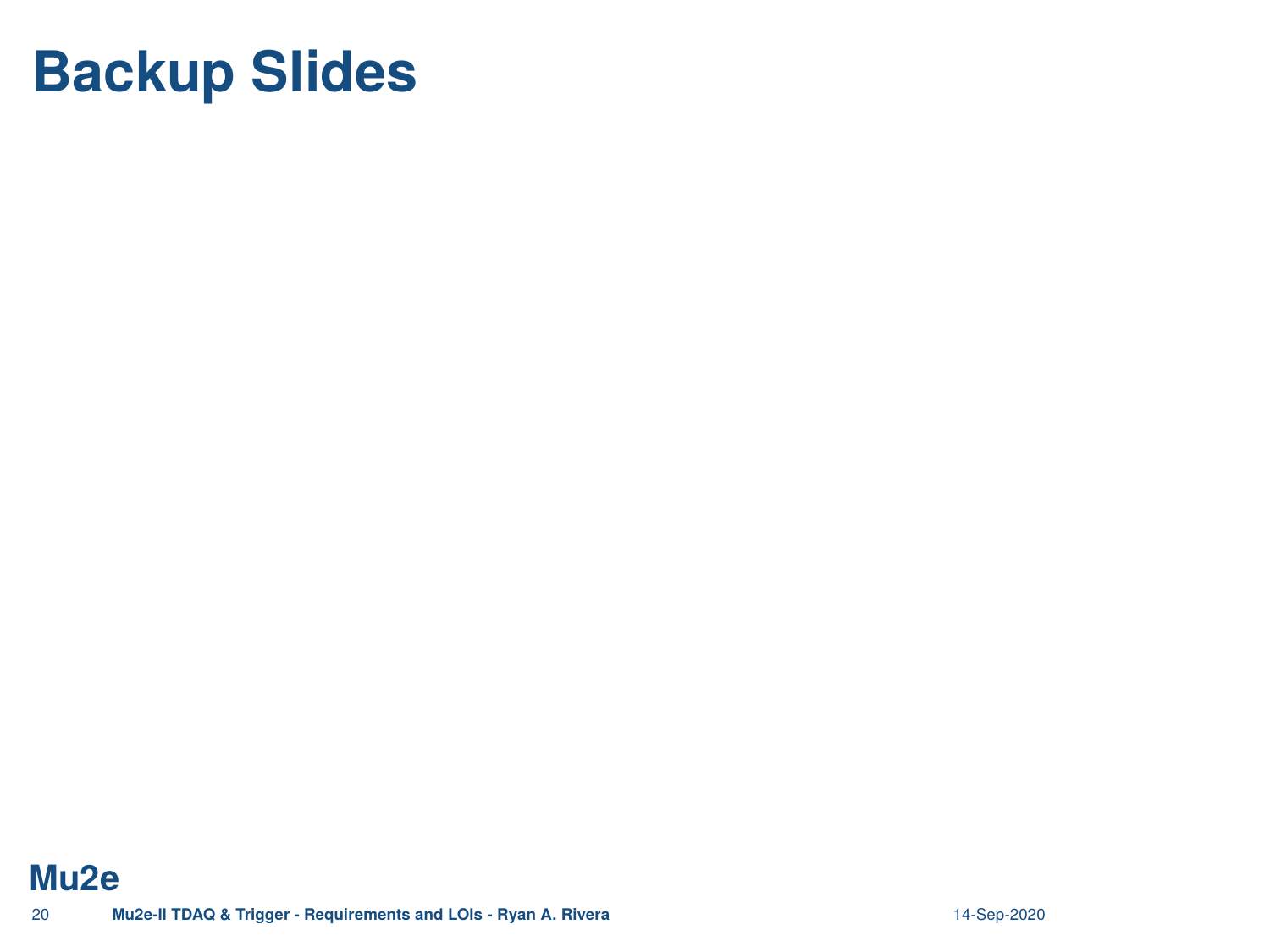

# Backup Slides
20
Mu2e-II TDAQ & Trigger - Requirements and LOIs - Ryan A. Rivera
14-Sep-2020